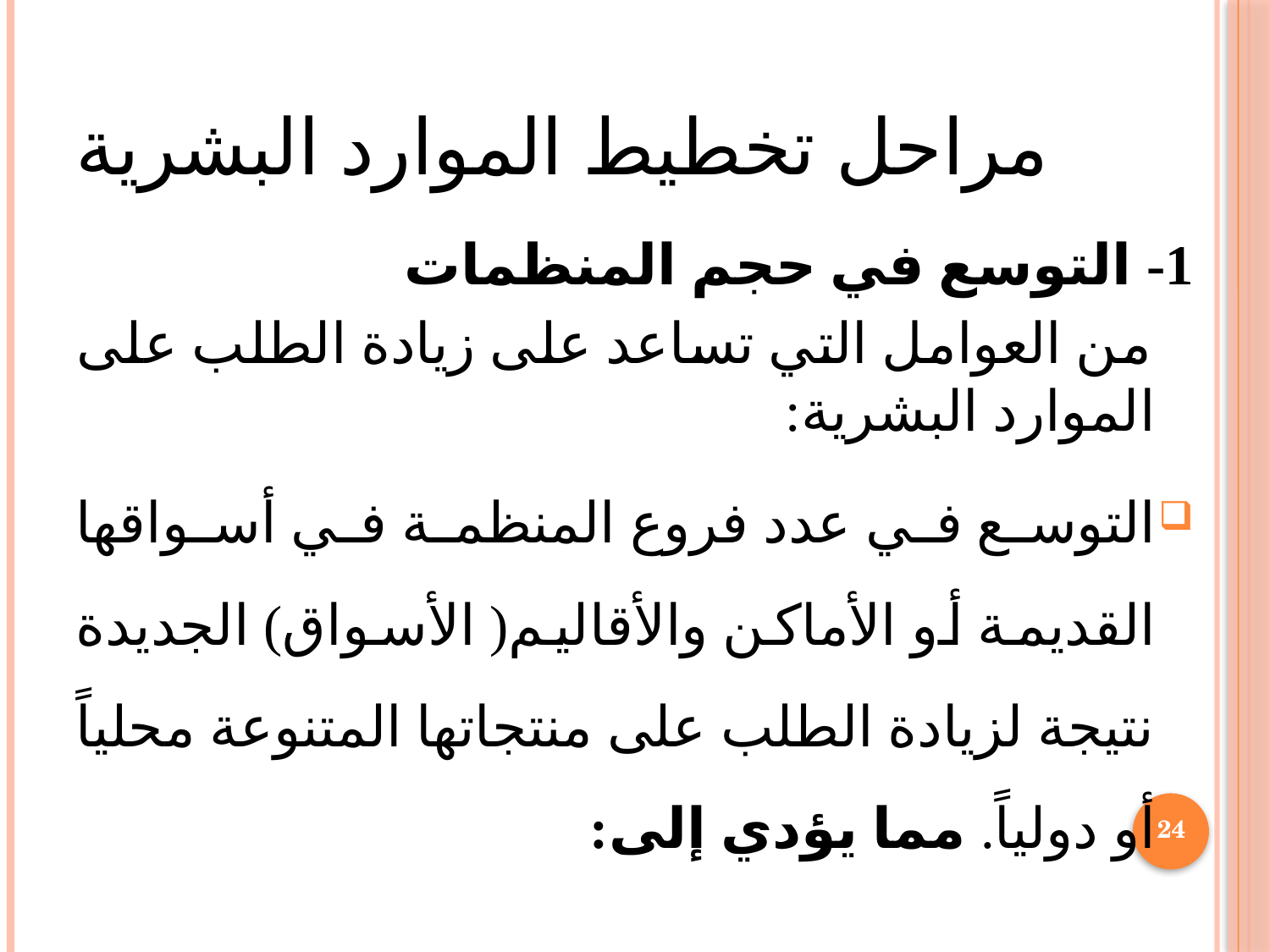

# مراحل تخطيط الموارد البشرية
1- التوسع في حجم المنظمات
   من العوامل التي تساعد على زيادة الطلب على الموارد البشرية:
التوسع في عدد فروع المنظمة في أسواقها القديمة أو الأماكن والأقاليم( الأسواق) الجديدة نتيجة لزيادة الطلب على منتجاتها المتنوعة محلياً أو دولياً. مما يؤدي إلى:
24